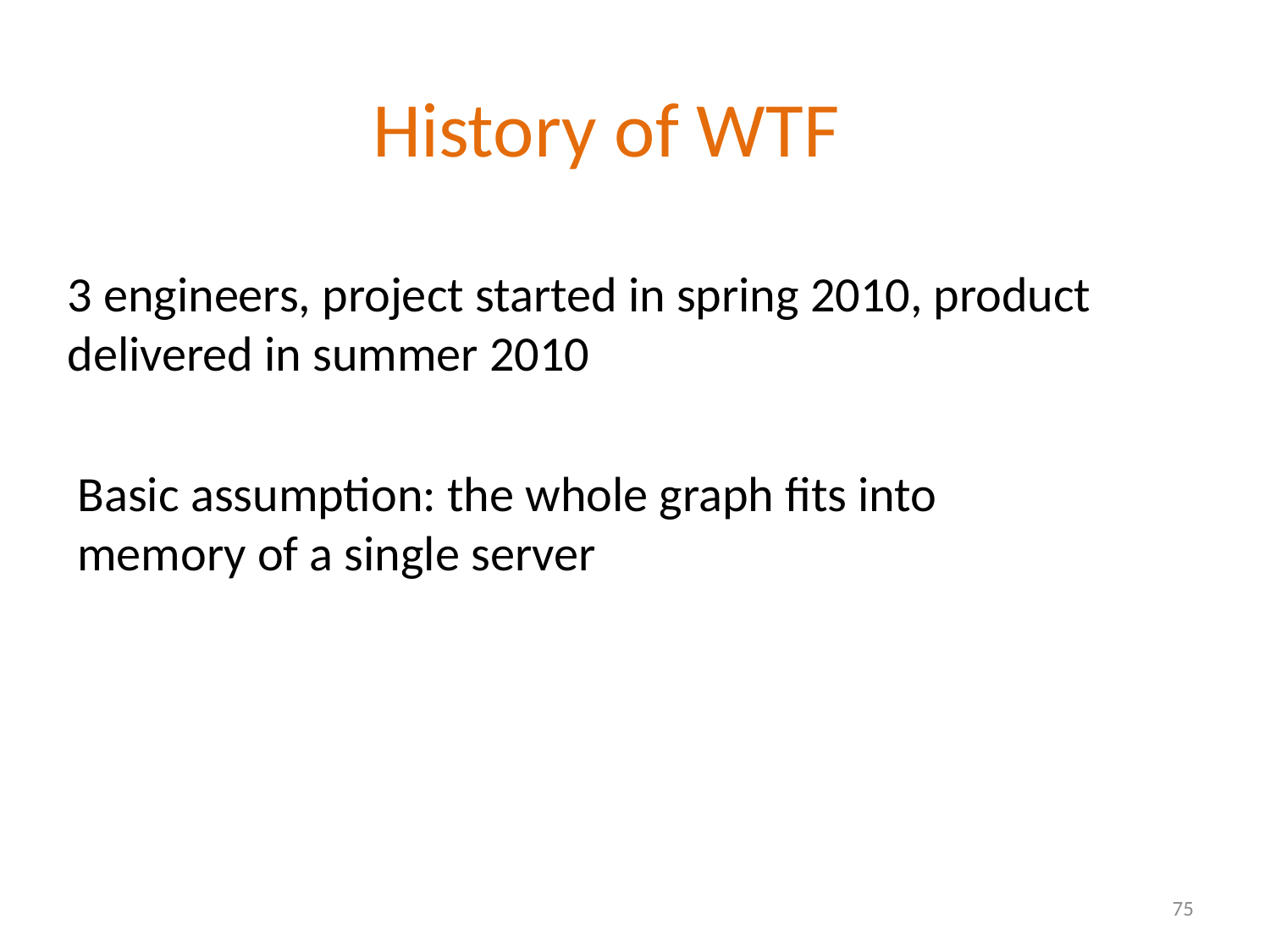

# History of WTF
3 engineers, project started in spring 2010, product  delivered in summer 2010
Basic assumption: the whole graph fits into memory of a single server
75